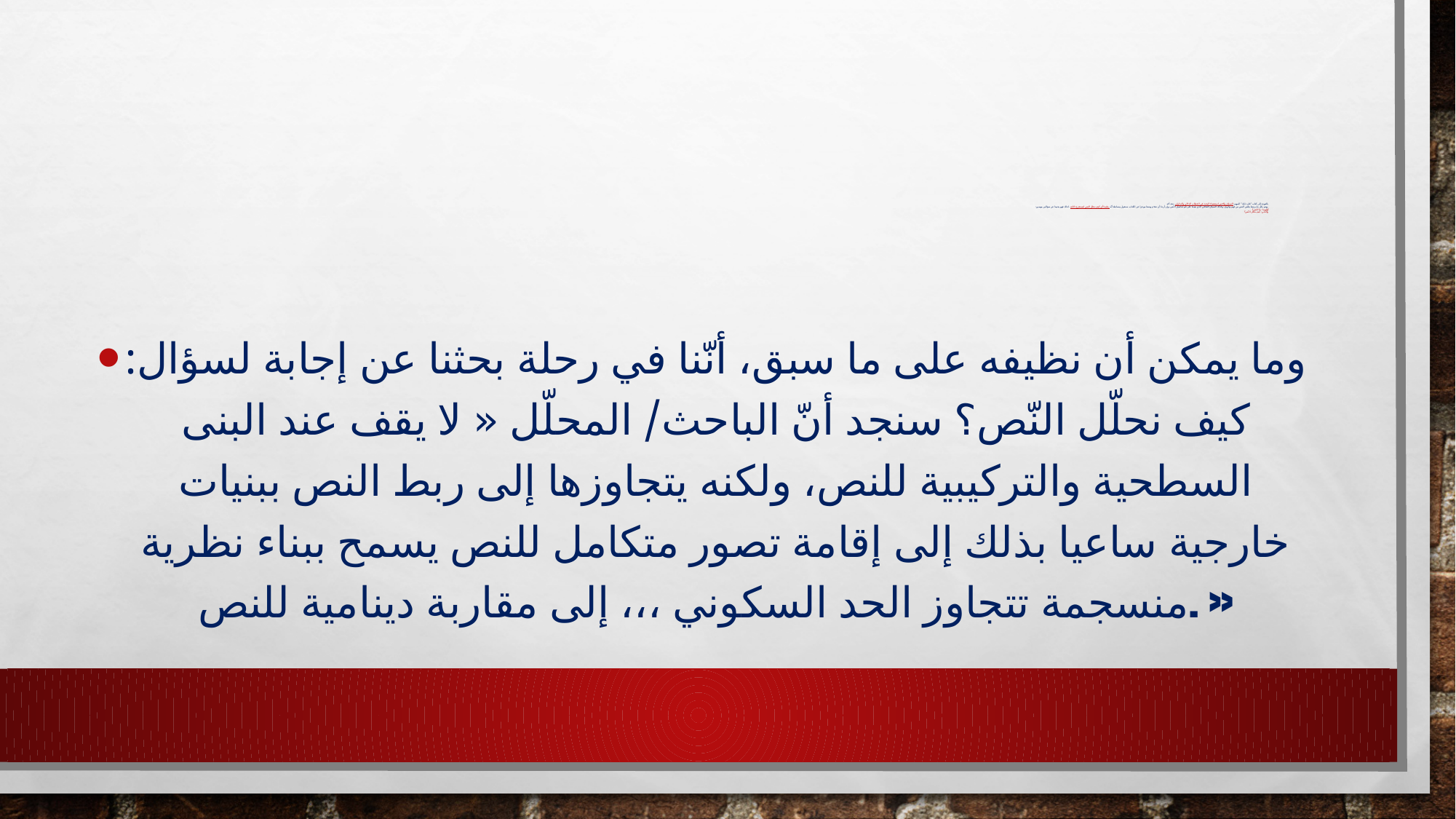

# بالعودة إلى كتاب "فان دايك" المهم: السياق والنّص استقصاء البحث في الخطاب الدلالي والتداولي، نجد أنّه يهتم بكل ما يرتبط بتلقي النص من فهم وتأويل، وكذلك السياق الثقافي الذي يعيننا على فم تفاصيل النّص، وإن أردنا أن نقدّم وصفا موجزا عن الكتاب، سنقول ببساطة أنّه يعلمنا أي كيف نحلل النص لنستخرج دلالته، لذلك فهو يجيبنا عن سؤالين مهمين: أوّلهما : ما النص؟ والثاني: كيف نحلل النّص؟
وما يمكن أن نظيفه على ما سبق، أنّنا في رحلة بحثنا عن إجابة لسؤال: كيف نحلّل النّص؟ سنجد أنّ الباحث/ المحلّل « لا يقف عند البنى السطحية والتركيبية للنص، ولكنه يتجاوزها إلى ربط النص ببنيات خارجية ساعيا بذلك إلى إقامة تصور متكامل للنص يسمح ببناء نظرية منسجمة تتجاوز الحد السكوني ،،، إلى مقاربة دينامية للنص. »